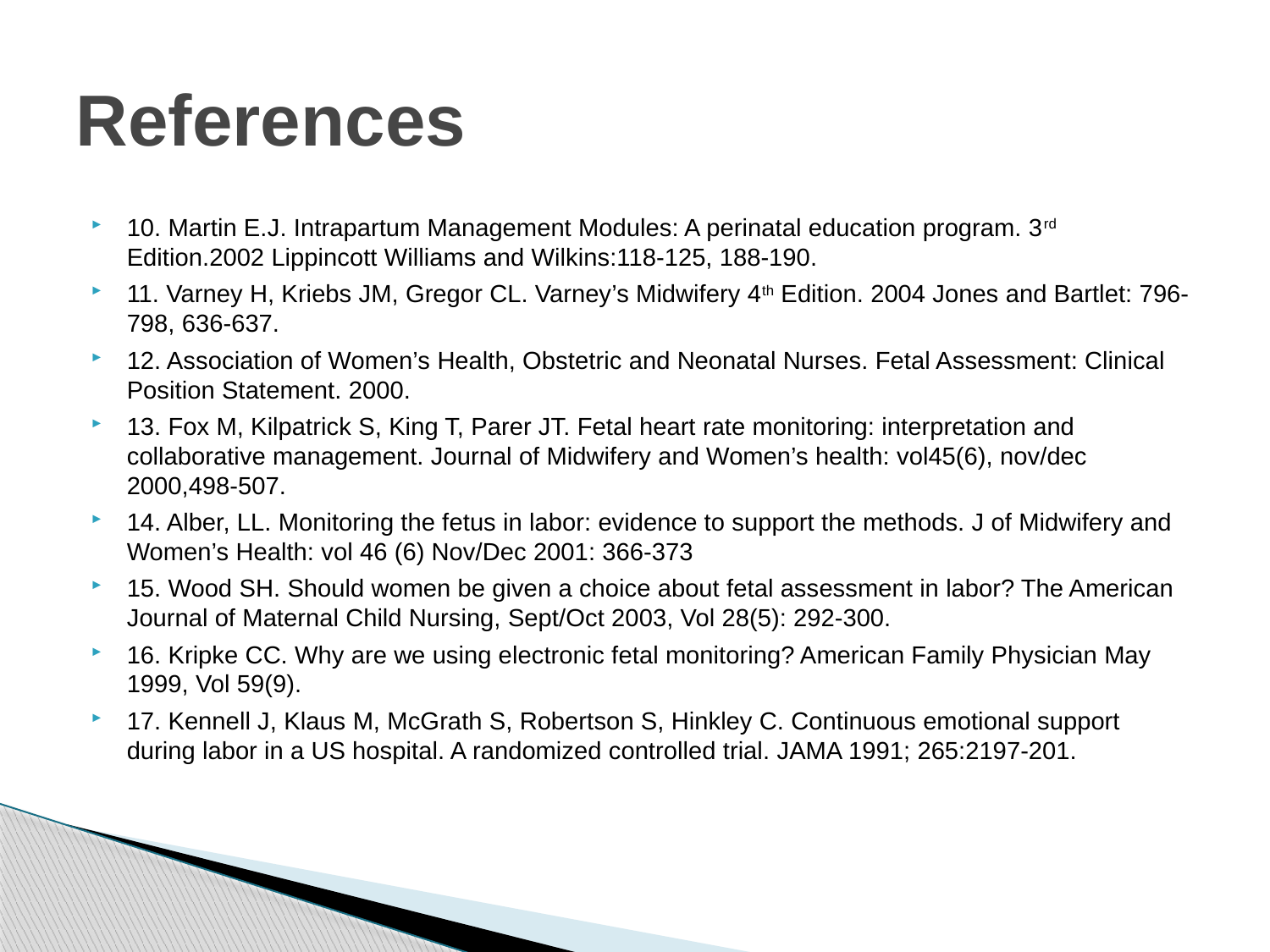

# References
10. Martin E.J. Intrapartum Management Modules: A perinatal education program. 3rd Edition.2002 Lippincott Williams and Wilkins:118-125, 188-190.
11. Varney H, Kriebs JM, Gregor CL. Varney’s Midwifery 4th Edition. 2004 Jones and Bartlet: 796-798, 636-637.
12. Association of Women’s Health, Obstetric and Neonatal Nurses. Fetal Assessment: Clinical Position Statement. 2000.
13. Fox M, Kilpatrick S, King T, Parer JT. Fetal heart rate monitoring: interpretation and collaborative management. Journal of Midwifery and Women’s health: vol45(6), nov/dec 2000,498-507.
14. Alber, LL. Monitoring the fetus in labor: evidence to support the methods. J of Midwifery and Women’s Health: vol 46 (6) Nov/Dec 2001: 366-373
15. Wood SH. Should women be given a choice about fetal assessment in labor? The American Journal of Maternal Child Nursing, Sept/Oct 2003, Vol 28(5): 292-300.
16. Kripke CC. Why are we using electronic fetal monitoring? American Family Physician May 1999, Vol 59(9).
17. Kennell J, Klaus M, McGrath S, Robertson S, Hinkley C. Continuous emotional support during labor in a US hospital. A randomized controlled trial. JAMA 1991; 265:2197-201.